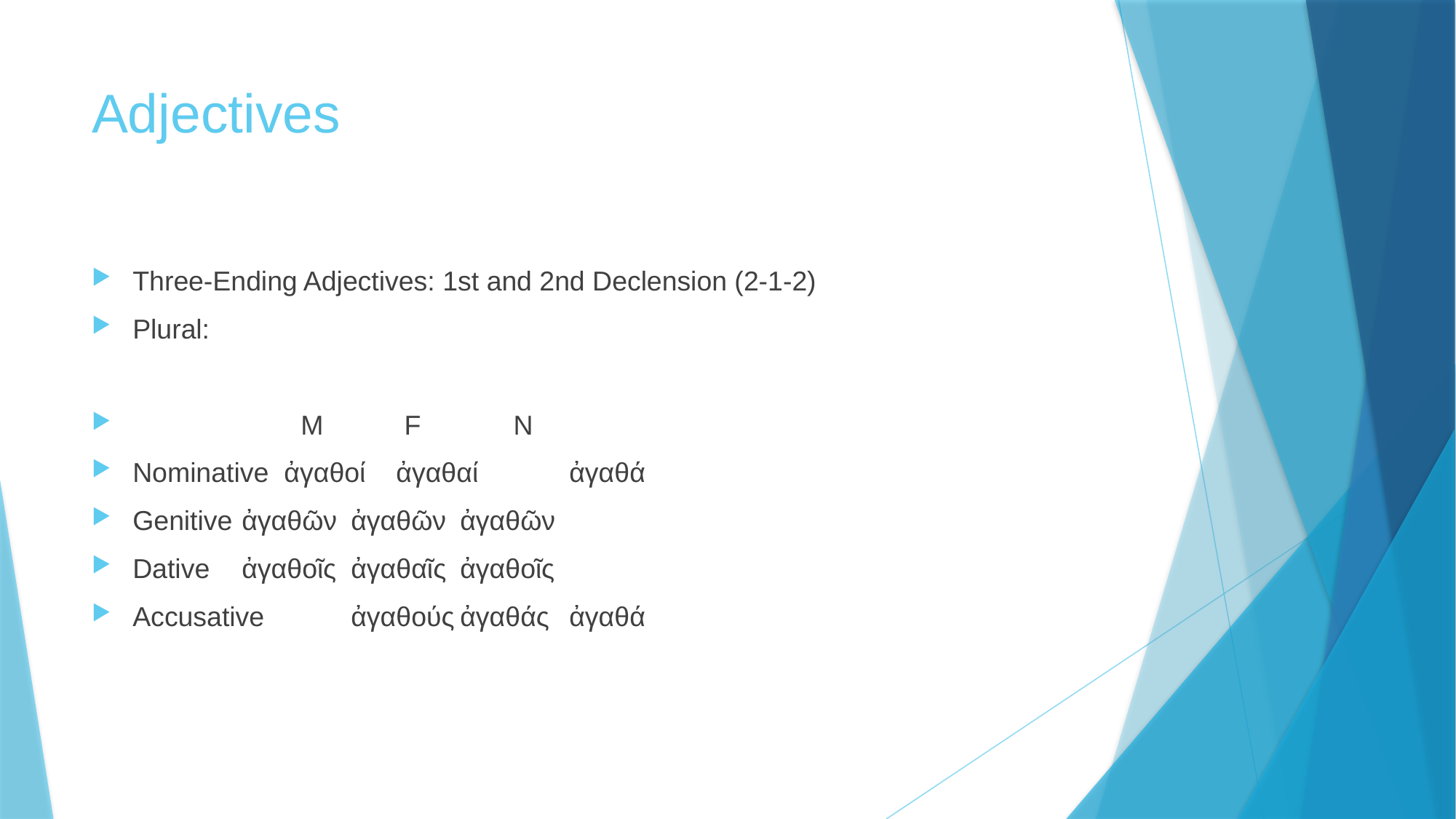

# Adjectives
Three-Ending Adjectives: 1st and 2nd Declension (2-1-2)
Plural:

                      M	       F	       N
Nominative  ἀγαθοί    ἀγαθαί	ἀγαθά
Genitive	ἀγαθῶν	ἀγαθῶν	ἀγαθῶν
Dative	ἀγαθοῖς	ἀγαθαῖς	ἀγαθοῖς
Accusative	ἀγαθούς	ἀγαθάς	ἀγαθά